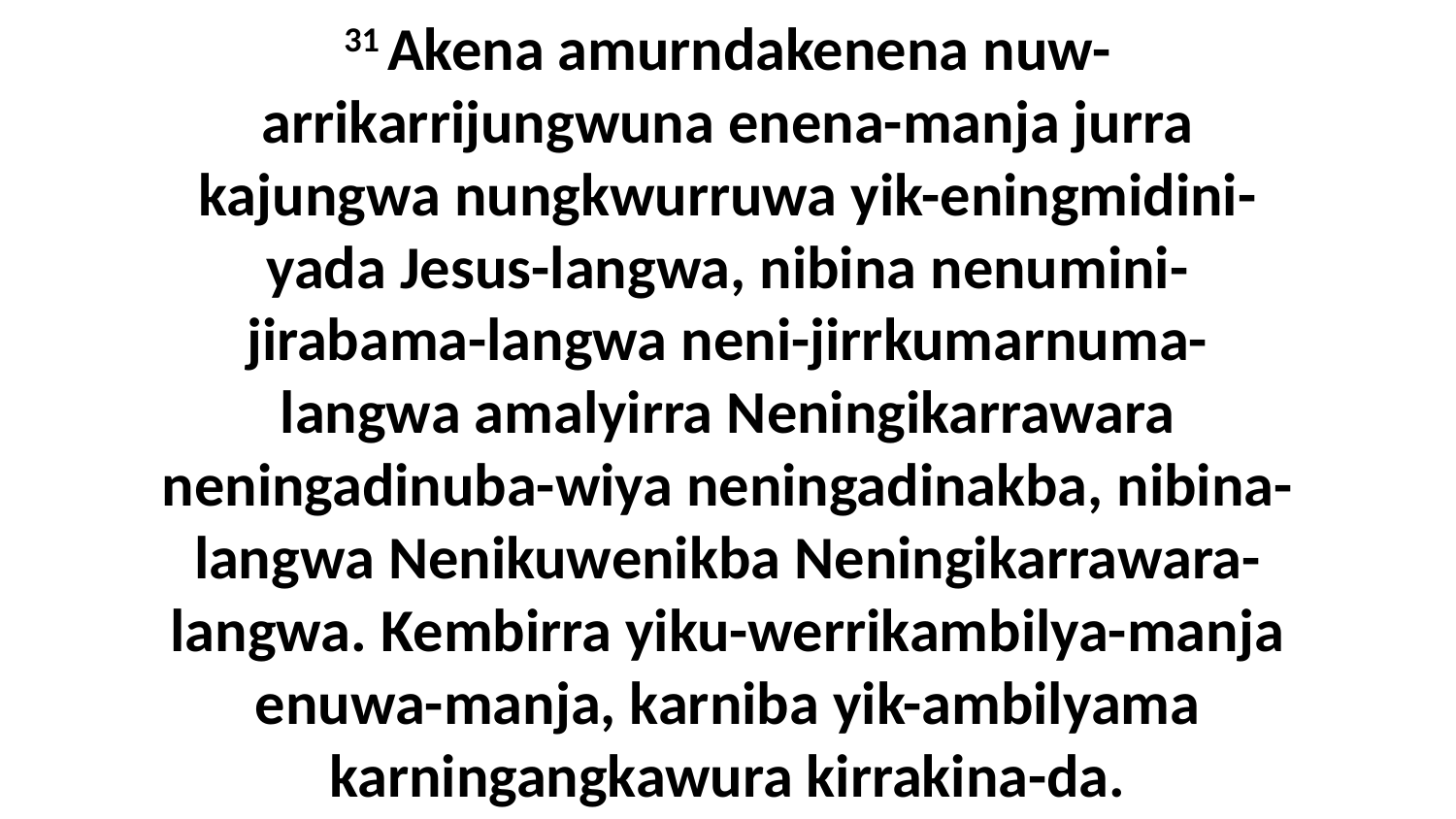

31 Akena amurndakenena nuw-arrikarrijungwuna enena-manja jurra kajungwa nungkwurruwa yik-eningmidini-yada Jesus-langwa, nibina nenumini-jirabama-langwa neni-jirrkumarnuma-langwa amalyirra Neningikarrawara neningadinuba-wiya neningadinakba, nibina-langwa Nenikuwenikba Neningikarrawara-langwa. Kembirra yiku-werrikambilya-manja enuwa-manja, karniba yik-ambilyama karningangkawura kirrakina-da.